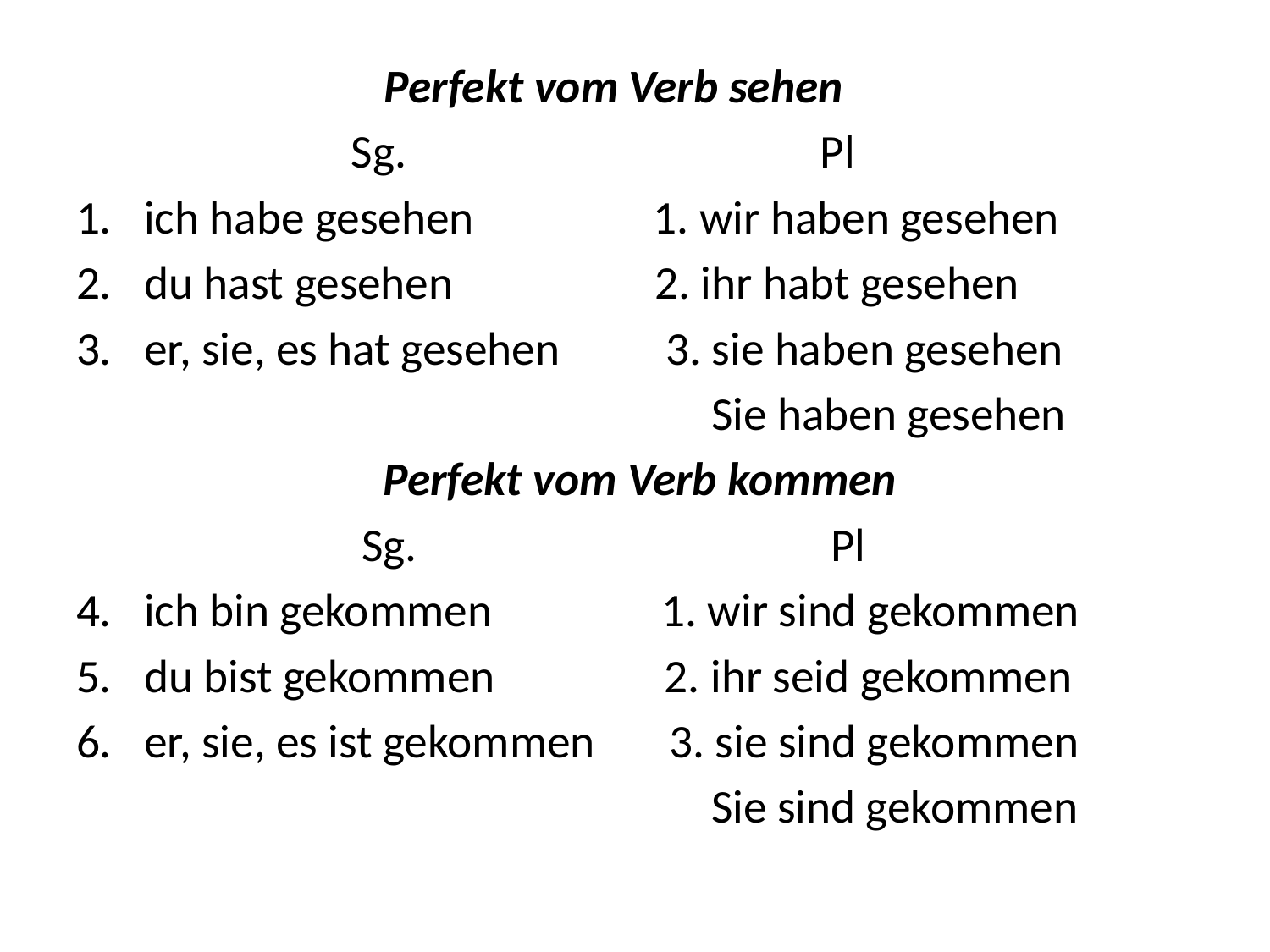

Perfekt vom Verb sehen
                          Sg.                                       Pl
ich habe gesehen                 1. wir haben gesehen
du hast gesehen                   2. ihr habt gesehen
er, sie, es hat gesehen          3. sie haben gesehen
                                                            Sie haben gesehen
 Perfekt vom Verb kommen
                           Sg.                                       Pl
ich bin gekommen                1. wir sind gekommen
du bist gekommen                2. ihr seid gekommen
er, sie, es ist gekommen       3. sie sind gekommen
                                                            Sie sind gekommen